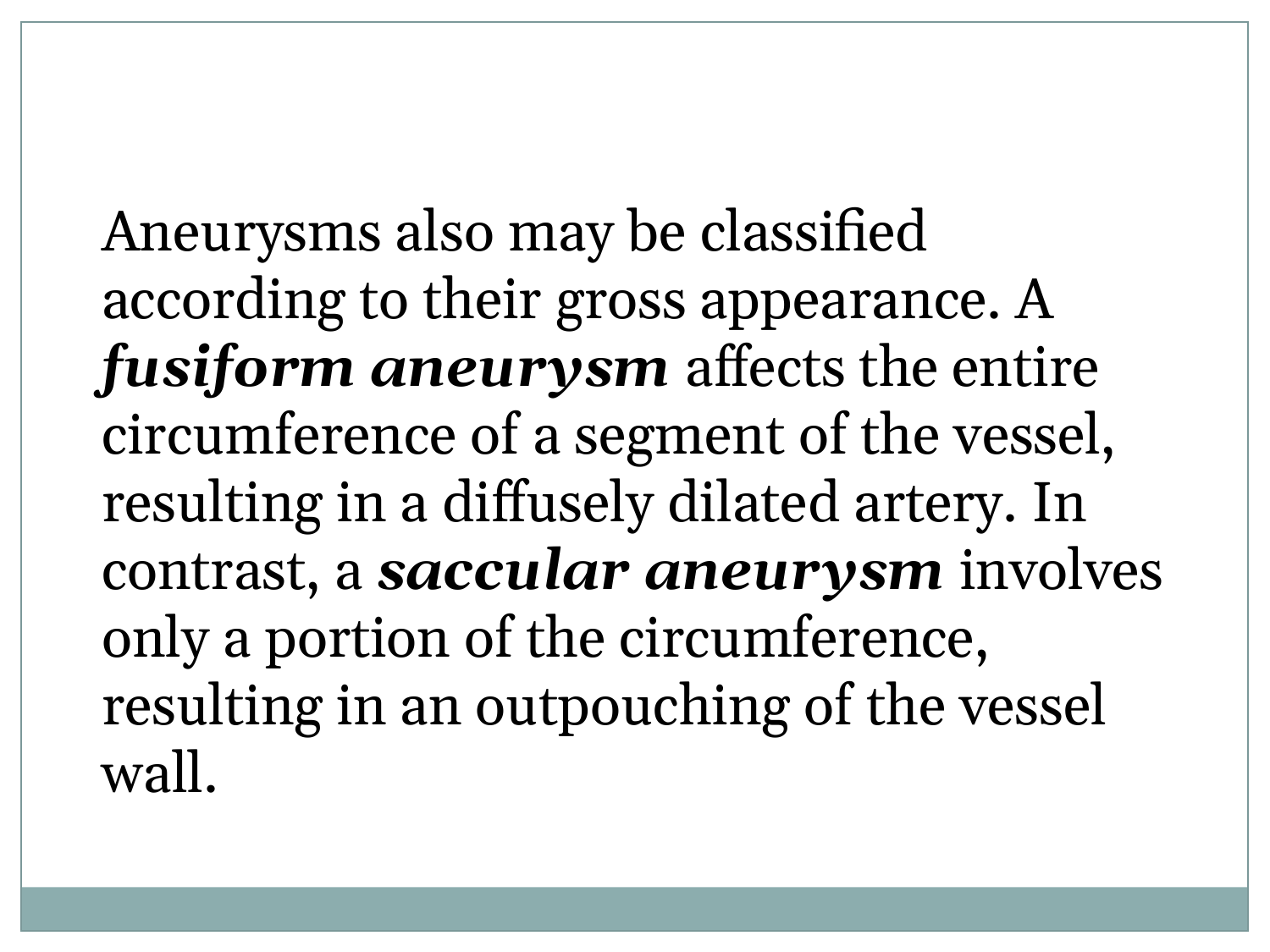

Aneurysms also may be classified according to their gross appearance. A fusiform aneurysm affects the entire circumference of a segment of the vessel, resulting in a diffusely dilated artery. In contrast, a saccular aneurysm involves only a portion of the circumference, resulting in an outpouching of the vessel wall.